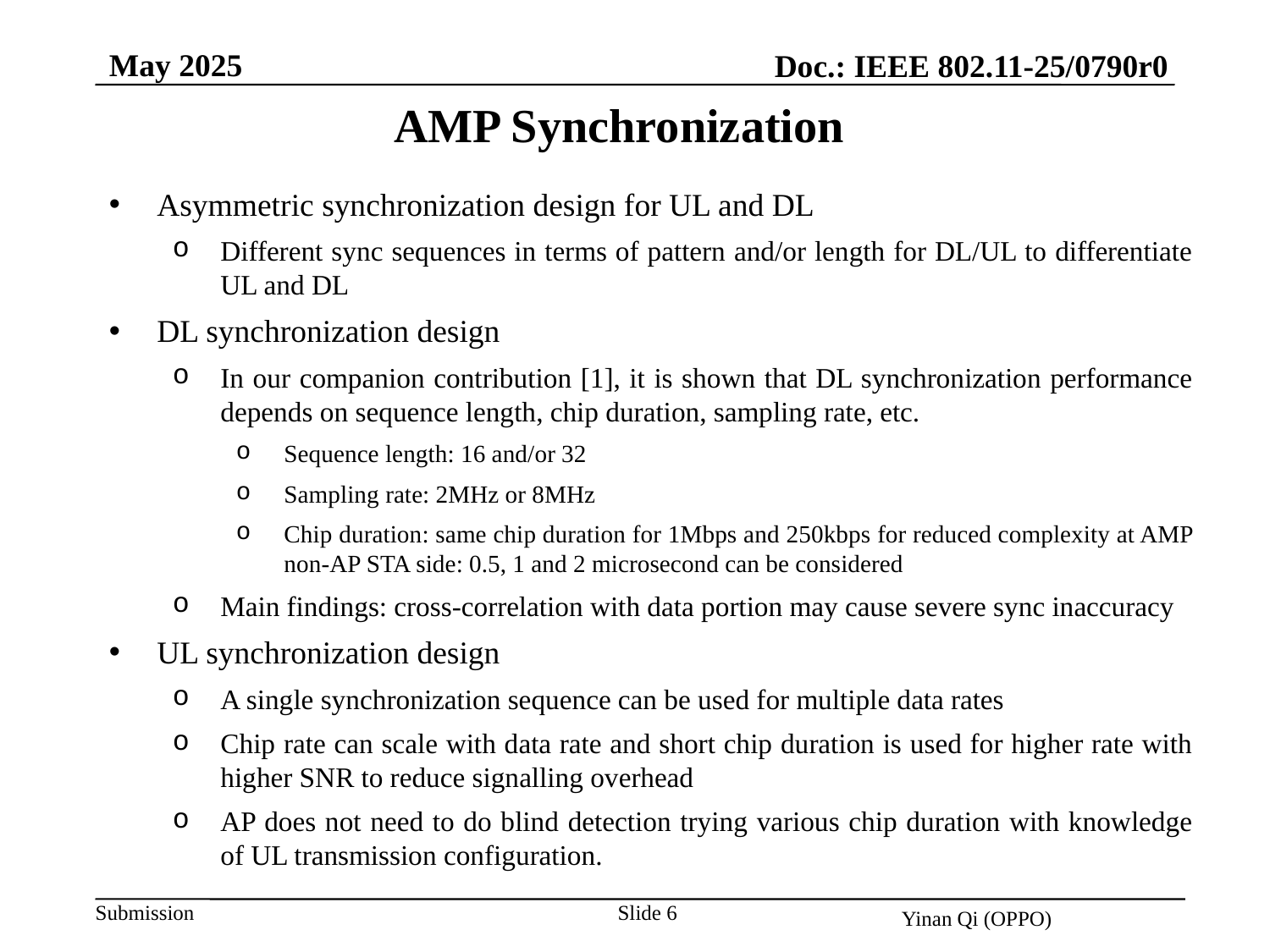

May 2025
Doc.: IEEE 802.11-25/0790r0
AMP Synchronization
Asymmetric synchronization design for UL and DL
Different sync sequences in terms of pattern and/or length for DL/UL to differentiate UL and DL
DL synchronization design
In our companion contribution [1], it is shown that DL synchronization performance depends on sequence length, chip duration, sampling rate, etc.
Sequence length: 16 and/or 32
Sampling rate: 2MHz or 8MHz
Chip duration: same chip duration for 1Mbps and 250kbps for reduced complexity at AMP non-AP STA side: 0.5, 1 and 2 microsecond can be considered
Main findings: cross-correlation with data portion may cause severe sync inaccuracy
UL synchronization design
A single synchronization sequence can be used for multiple data rates
Chip rate can scale with data rate and short chip duration is used for higher rate with higher SNR to reduce signalling overhead
AP does not need to do blind detection trying various chip duration with knowledge of UL transmission configuration.

Slide 6
Yinan Qi (OPPO)